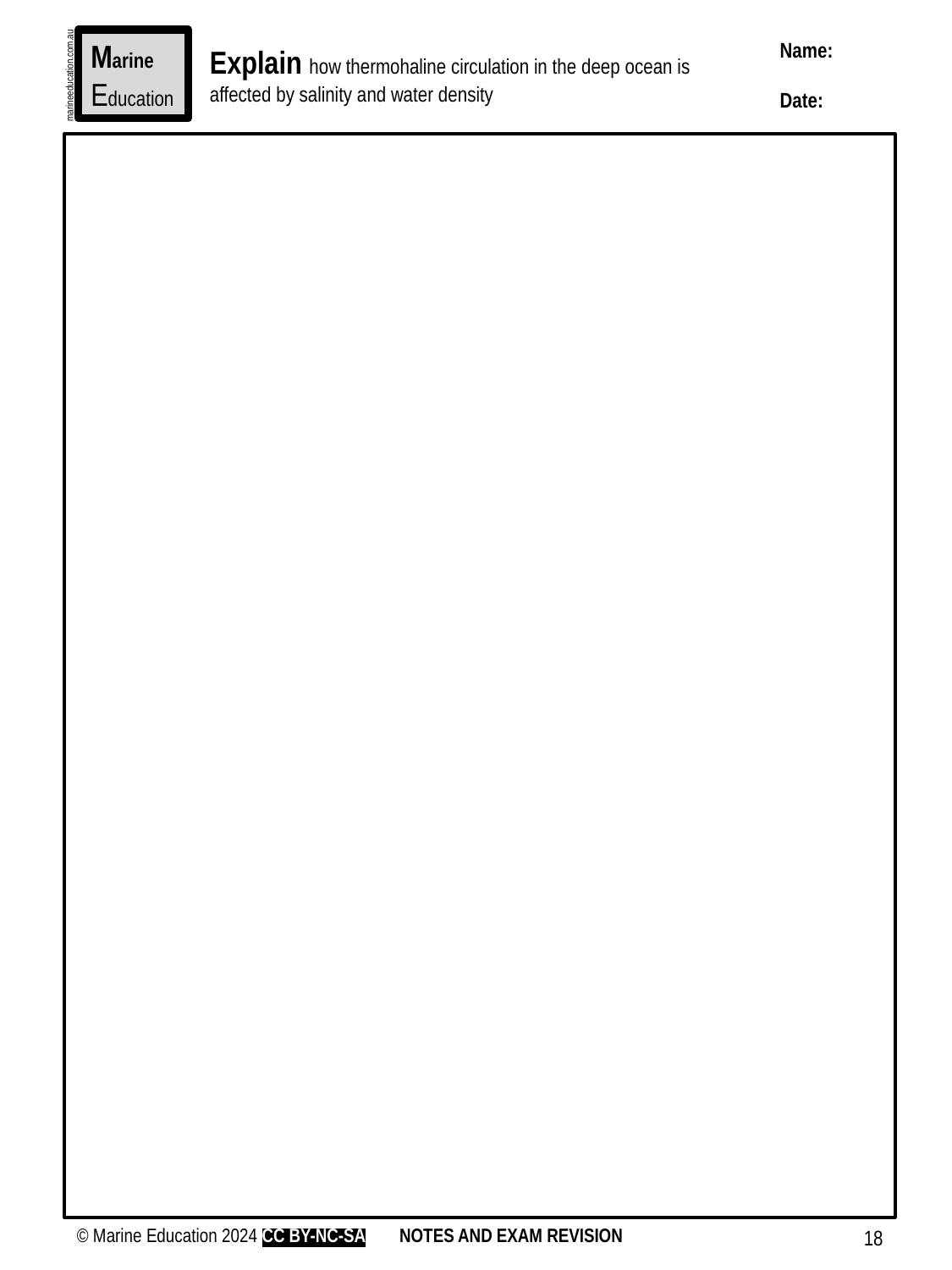

Marine
Education
Name:

Date:
Explain how thermohaline circulation in the deep ocean is affected by salinity and water density
marineeducation.com.au

© Marine Education 2024 CC BY-NC-SA
NOTES AND EXAM REVISION
18